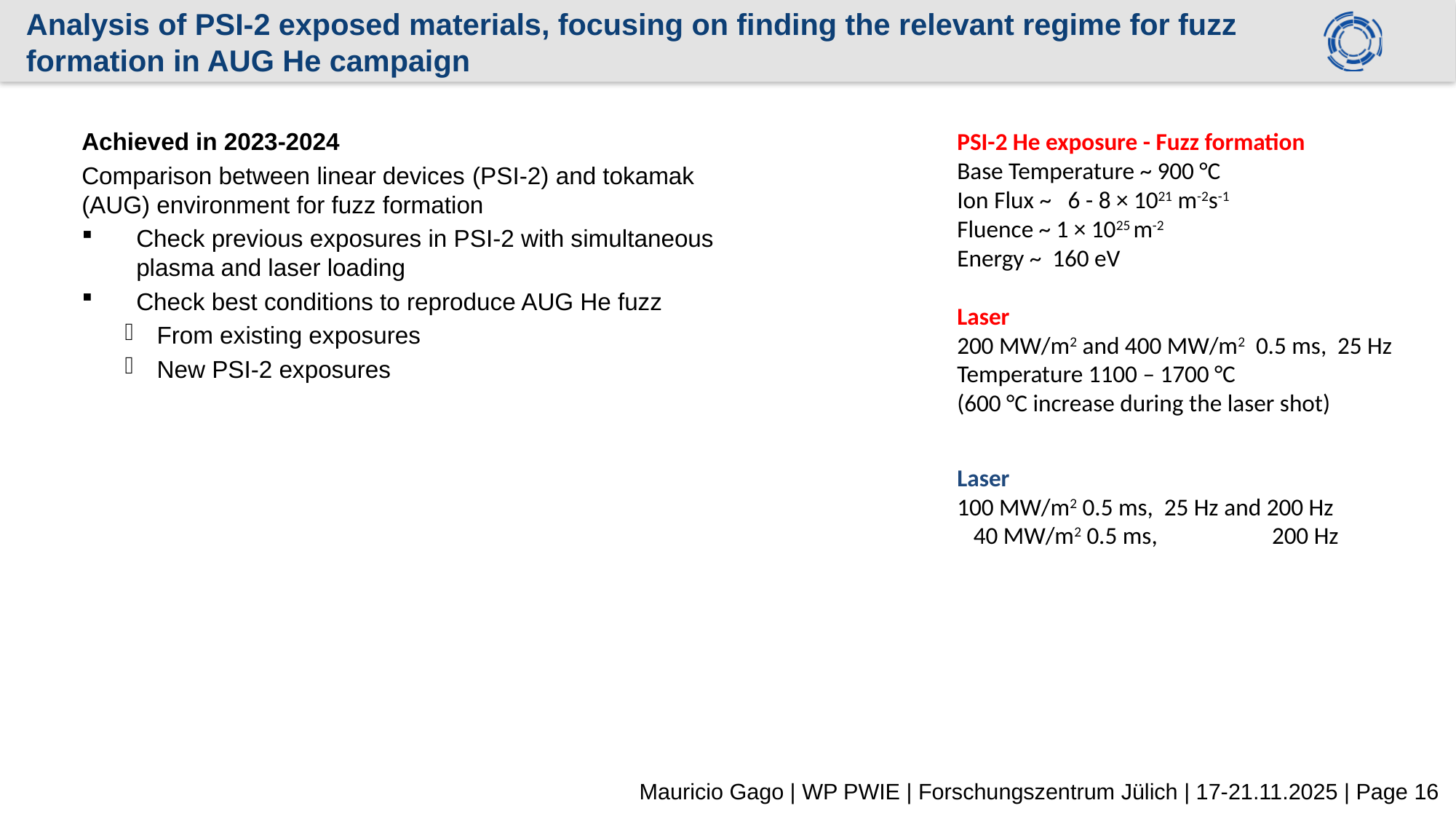

Analysis of PSI-2 exposed materials, focusing on finding the relevant regime for fuzz formation in AUG He campaign
Achieved in 2023-2024
Comparison between linear devices (PSI-2) and tokamak (AUG) environment for fuzz formation
Check previous exposures in PSI-2 with simultaneous plasma and laser loading
Check best conditions to reproduce AUG He fuzz
From existing exposures
New PSI-2 exposures
PSI-2 He exposure - Fuzz formation
Base Temperature ~ 900 °C
Ion Flux ~   6 - 8 × 1021 m-2s-1
Fluence ~ 1 × 1025 m-2
Energy ~  160 eV

Laser
200 MW/m2 and 400 MW/m2  0.5 ms,  25 Hz
Temperature 1100 – 1700 °C
(600 °C increase during the laser shot)

Laser
100 MW/m2 0.5 ms,  25 Hz and 200 Hz
   40 MW/m2 0.5 ms,                     200 Hz